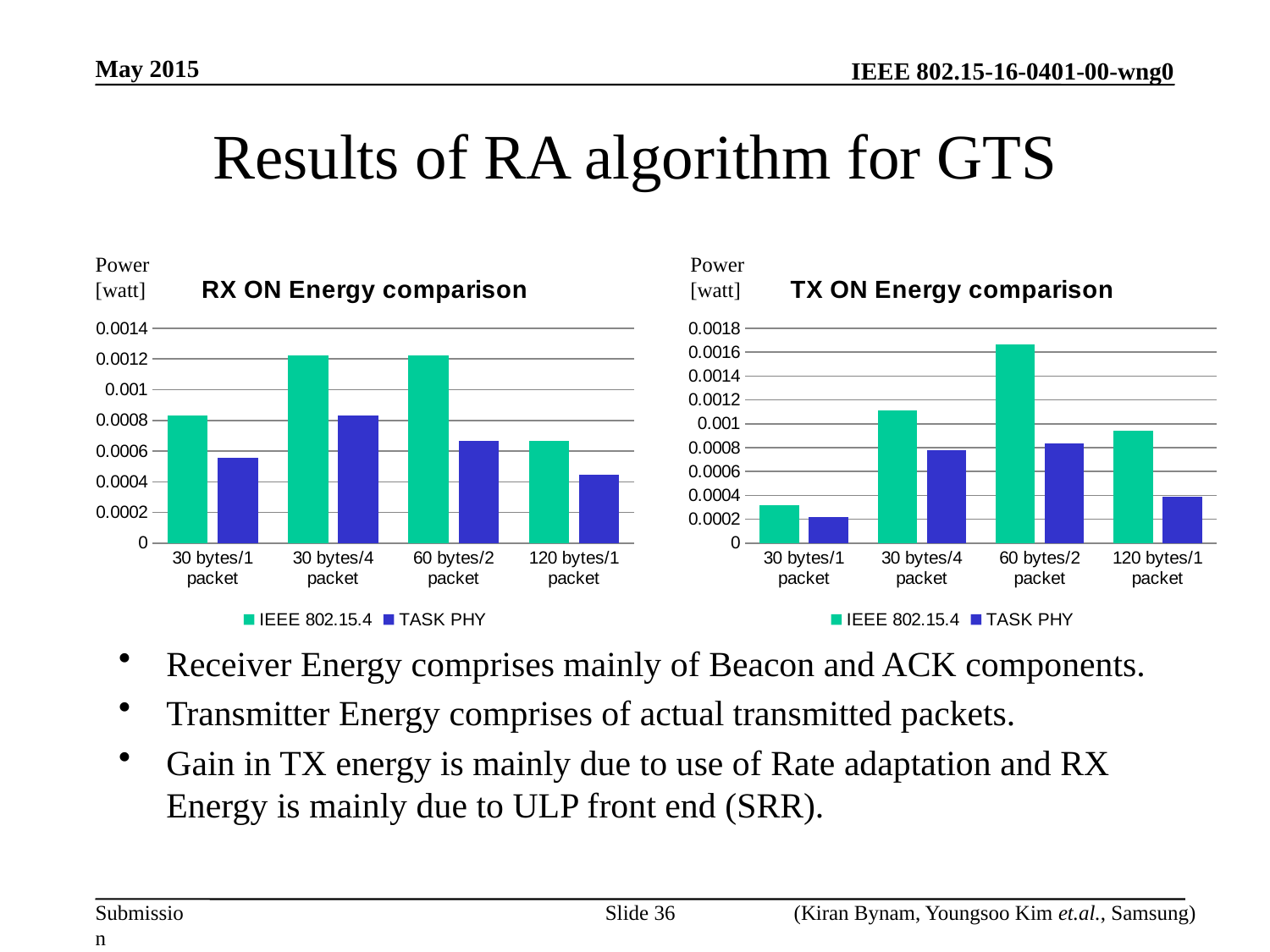

May 2015
# Results of RA algorithm for GTS
Power
[watt]
Power
[watt]

### Chart: RX ON Energy comparison

| Category | IEEE 802.15.4 | TASK PHY |
|---|---|---|
| 30 bytes/1 packet | 0.000833333333333333 | 0.000555555555555556 |
| 30 bytes/4 packet | 0.00122222222222222 | 0.000833333333333333 |
| 60 bytes/2 packet | 0.00122222222222222 | 0.000666666666666667 |
| 120 bytes/1 packet | 0.000666666666666667 | 0.000444444444444445 |

### Chart: TX ON Energy comparison

| Category | IEEE 802.15.4 | TASK PHY |
|---|---|---|
| 30 bytes/1 packet | 0.000316666666666667 | 0.000222222222222222 |
| 30 bytes/4 packet | 0.00111111111111111 | 0.000777777777777778 |
| 60 bytes/2 packet | 0.00166666666666667 | 0.000833333333333333 |
| 120 bytes/1 packet | 0.000944444444444444 | 0.000388888888888889 |
Receiver Energy comprises mainly of Beacon and ACK components.
Transmitter Energy comprises of actual transmitted packets.
Gain in TX energy is mainly due to use of Rate adaptation and RX Energy is mainly due to ULP front end (SRR).

Slide 36
(Kiran Bynam, Youngsoo Kim et.al., Samsung)